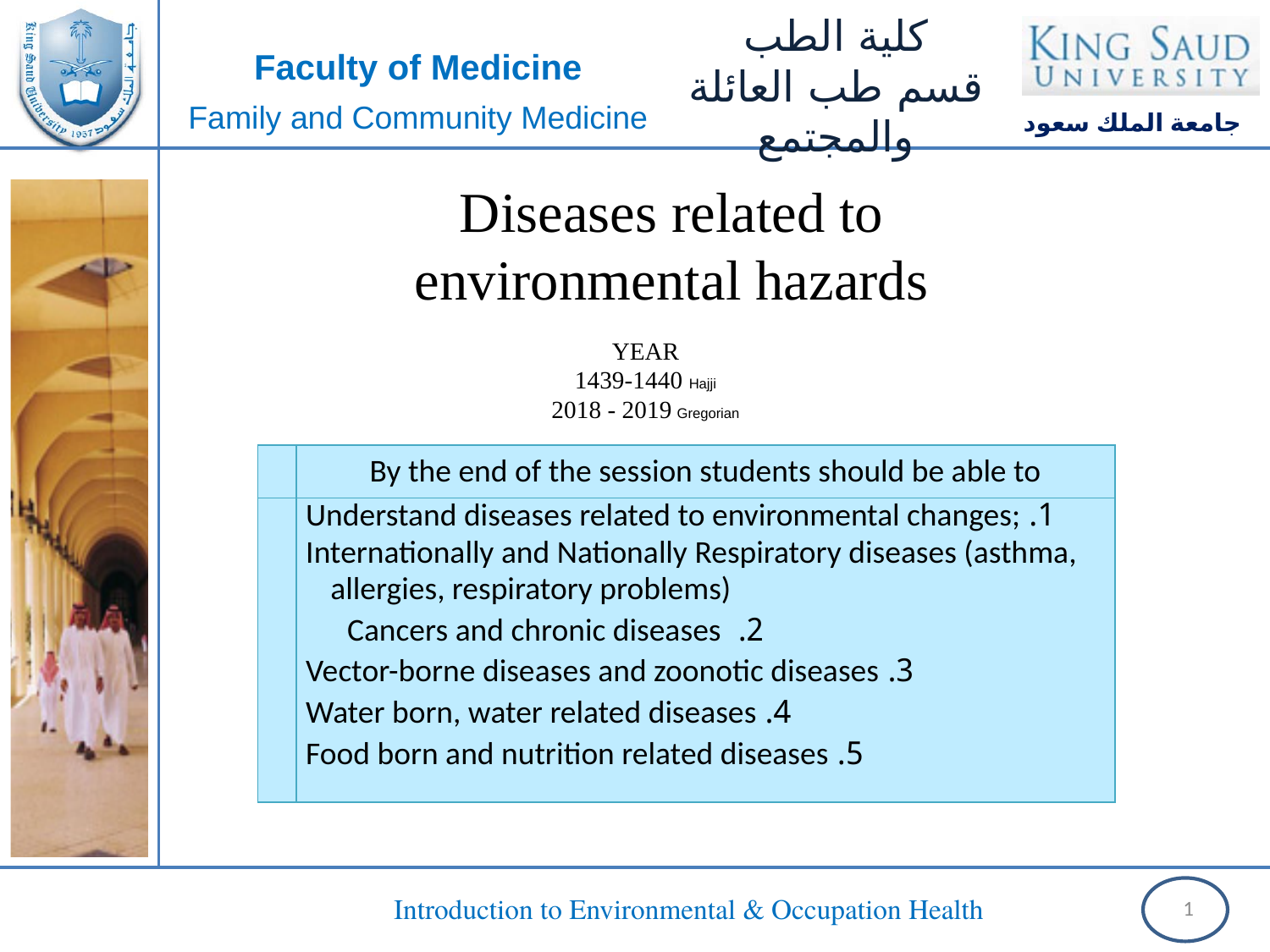

Diseases related to environmental hazards
YEAR
1439-1440 Hajji
2018 - 2019 Gregorian

|  | By the end of the session students should be able to |
| --- | --- |
|  | 1. Understand diseases related to environmental changes; Internationally and Nationally Respiratory diseases (asthma, allergies, respiratory problems) 2. Cancers and chronic diseases 3. Vector-borne diseases and zoonotic diseases 4. Water born, water related diseases 5. Food born and nutrition related diseases |
1